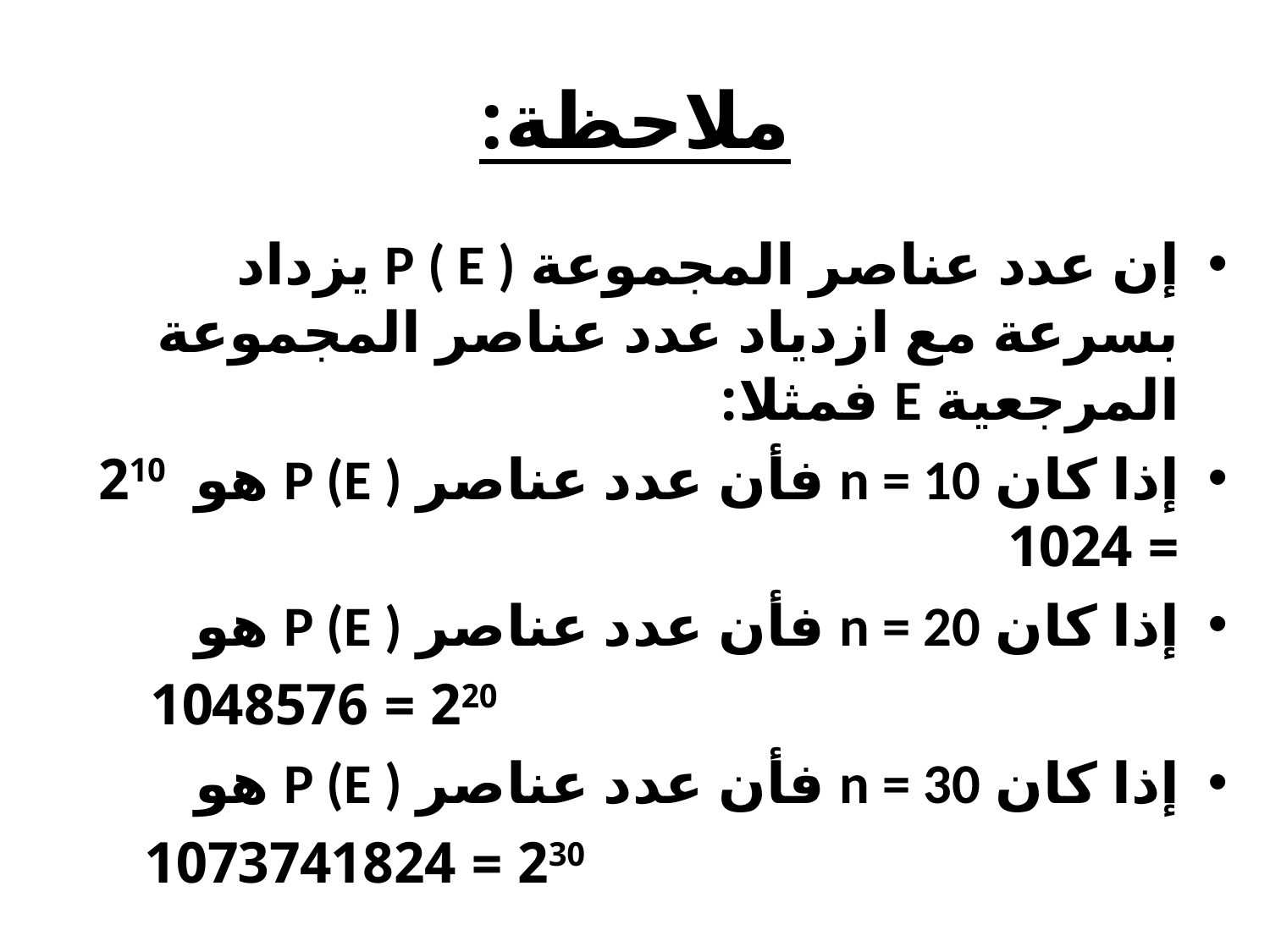

# ملاحظة:
إن عدد عناصر المجموعة P ( E ) يزداد بسرعة مع ازدياد عدد عناصر المجموعة المرجعية E فمثلا:
إذا كان n = 10 فأن عدد عناصر P (E ) هو  210 = 1024
إذا كان n = 20 فأن عدد عناصر P (E ) هو
                                                  220 = 1048576
إذا كان n = 30 فأن عدد عناصر P (E ) هو
                                            230 = 1073741824